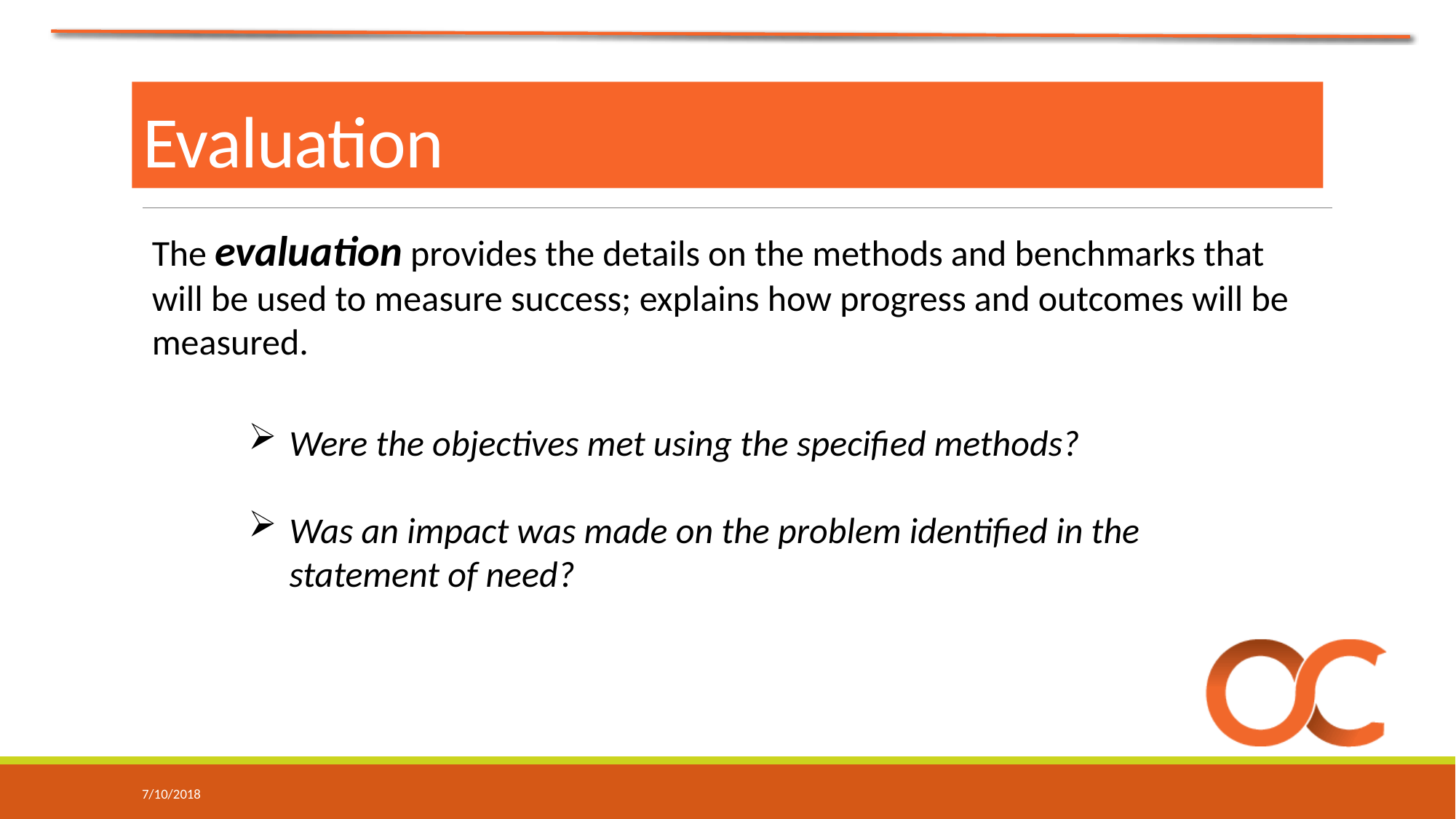

Evaluation

The evaluation provides the details on the methods and benchmarks that will be used to measure success; explains how progress and outcomes will be measured.

Were the objectives met using the specified methods?

Was an impact was made on the problem identified in the statement of need?
7/10/2018